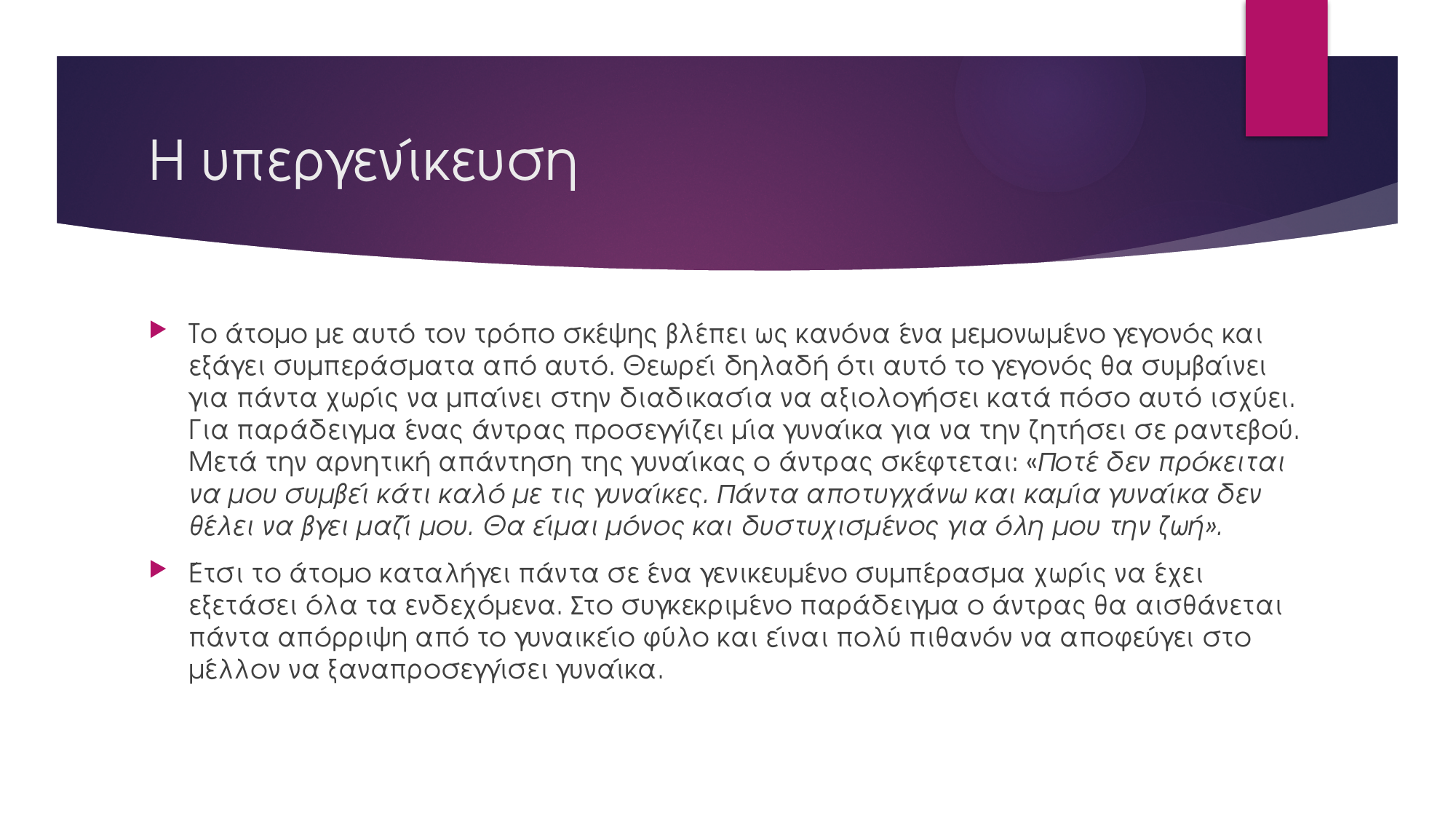

# Η υπεργενίκευση
Το άτομο με αυτό τον τρόπο σκέψης βλέπει ως κανόνα ένα μεμονωμένο γεγονός και εξάγει συμπεράσματα από αυτό. Θεωρεί δηλαδή ότι αυτό το γεγονός θα συμβαίνει για πάντα χωρίς να μπαίνει στην διαδικασία να αξιολογήσει κατά πόσο αυτό ισχύει. Για παράδειγμα ένας άντρας προσεγγίζει μία γυναίκα για να την ζητήσει σε ραντεβού. Μετά την αρνητική απάντηση της γυναίκας ο άντρας σκέφτεται: «Ποτέ δεν πρόκειται να μου συμβεί κάτι καλό με τις γυναίκες. Πάντα αποτυγχάνω και καμία γυναίκα δεν θέλει να βγει μαζί μου. Θα είμαι μόνος και δυστυχισμένος για όλη μου την ζωή».
Έτσι το άτομο καταλήγει πάντα σε ένα γενικευμένο συμπέρασμα χωρίς να έχει εξετάσει όλα τα ενδεχόμενα. Στο συγκεκριμένο παράδειγμα ο άντρας θα αισθάνεται πάντα απόρριψη από το γυναικείο φύλο και είναι πολύ πιθανόν να αποφεύγει στο μέλλον να ξαναπροσεγγίσει γυναίκα.